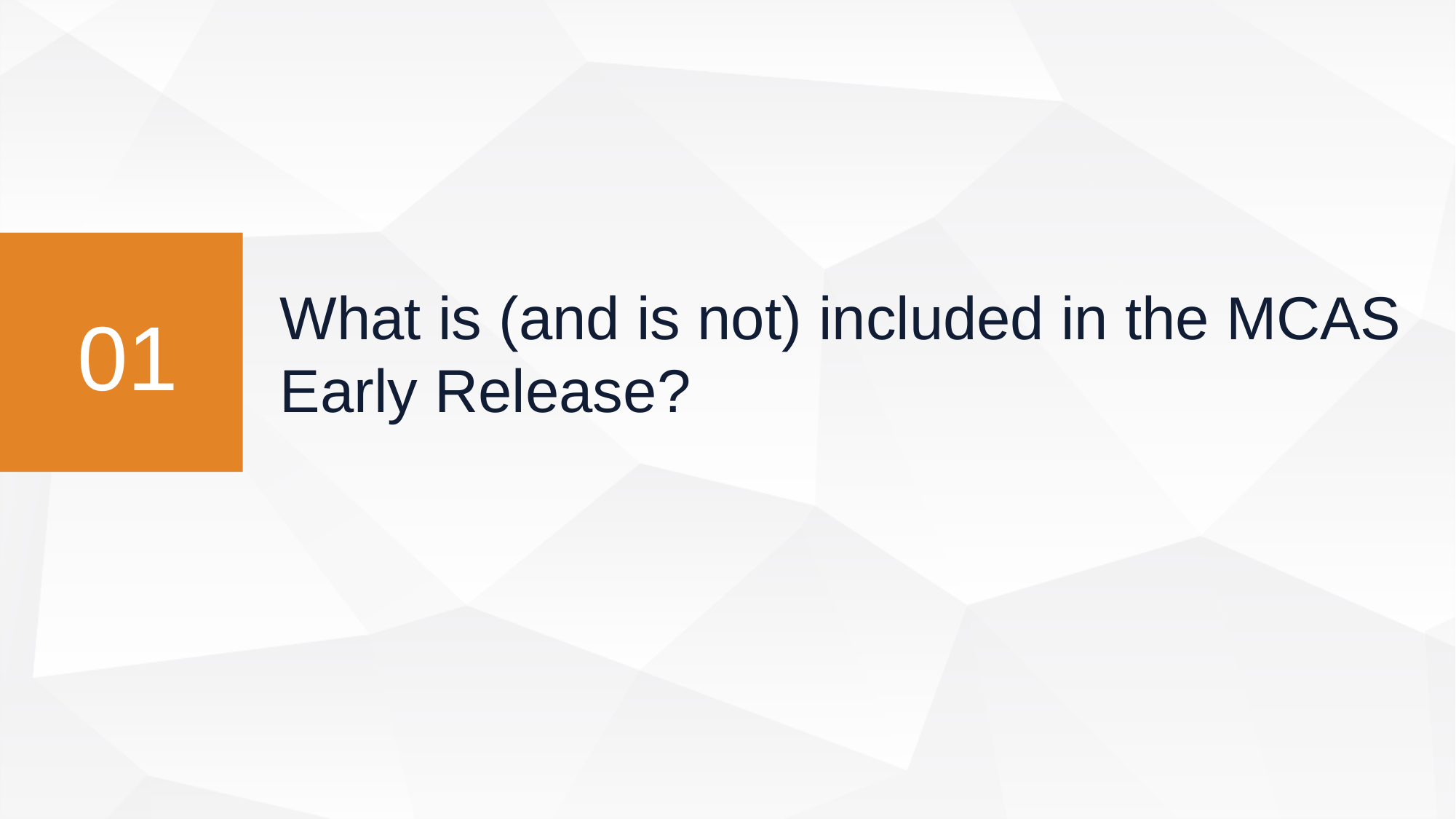

What is (and is not) included in the MCAS Early Release?
01